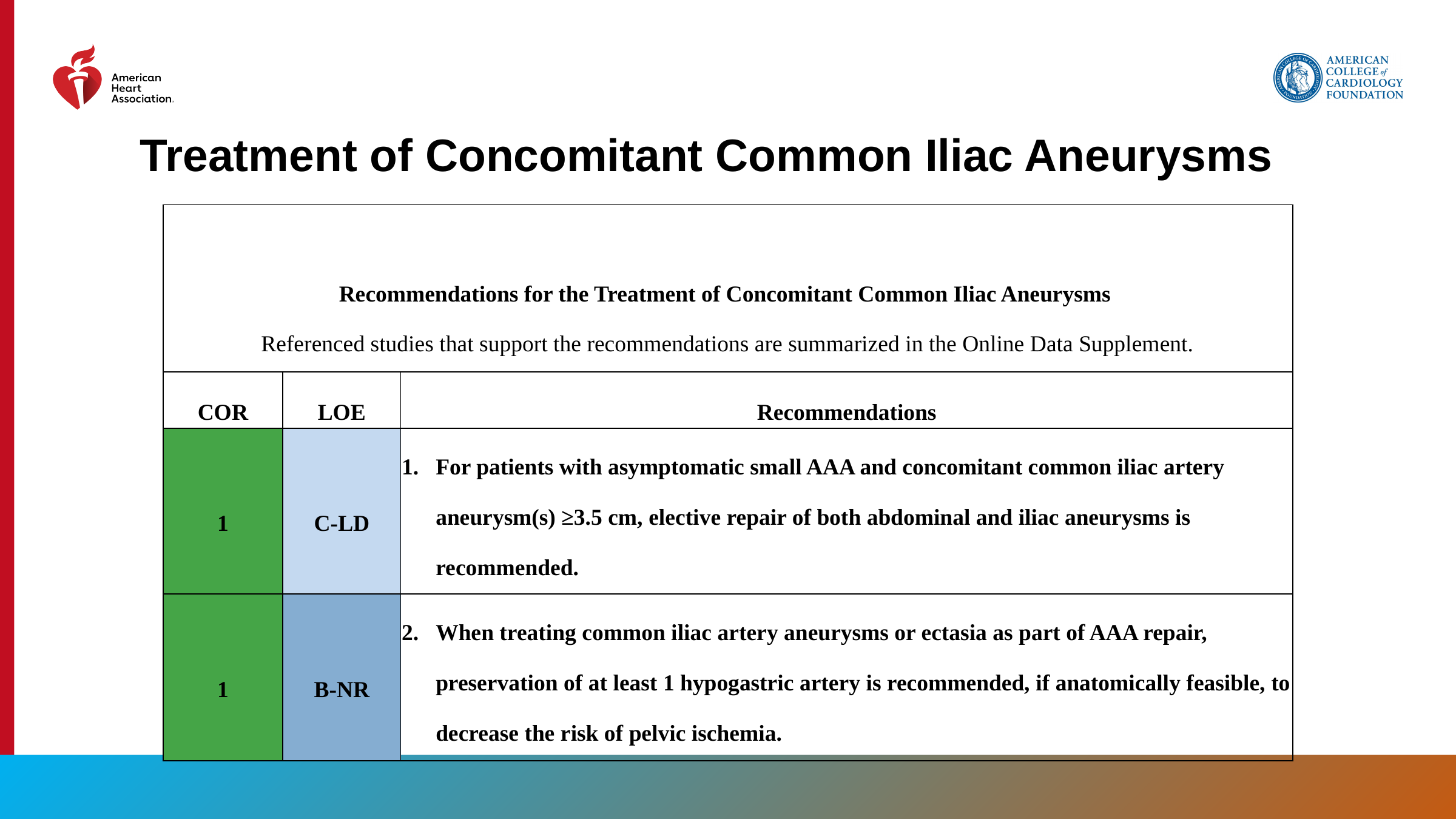

Treatment of Concomitant Common Iliac Aneurysms
| Recommendations for the Treatment of Concomitant Common Iliac Aneurysms Referenced studies that support the recommendations are summarized in the Online Data Supplement. |  |  |
| --- | --- | --- |
| COR | LOE | Recommendations |
| 1 | C-LD | For patients with asymptomatic small AAA and concomitant common iliac artery aneurysm(s) ≥3.5 cm, elective repair of both abdominal and iliac aneurysms is recommended. |
| 1 | B-NR | When treating common iliac artery aneurysms or ectasia as part of AAA repair, preservation of at least 1 hypogastric artery is recommended, if anatomically feasible, to decrease the risk of pelvic ischemia. |
126